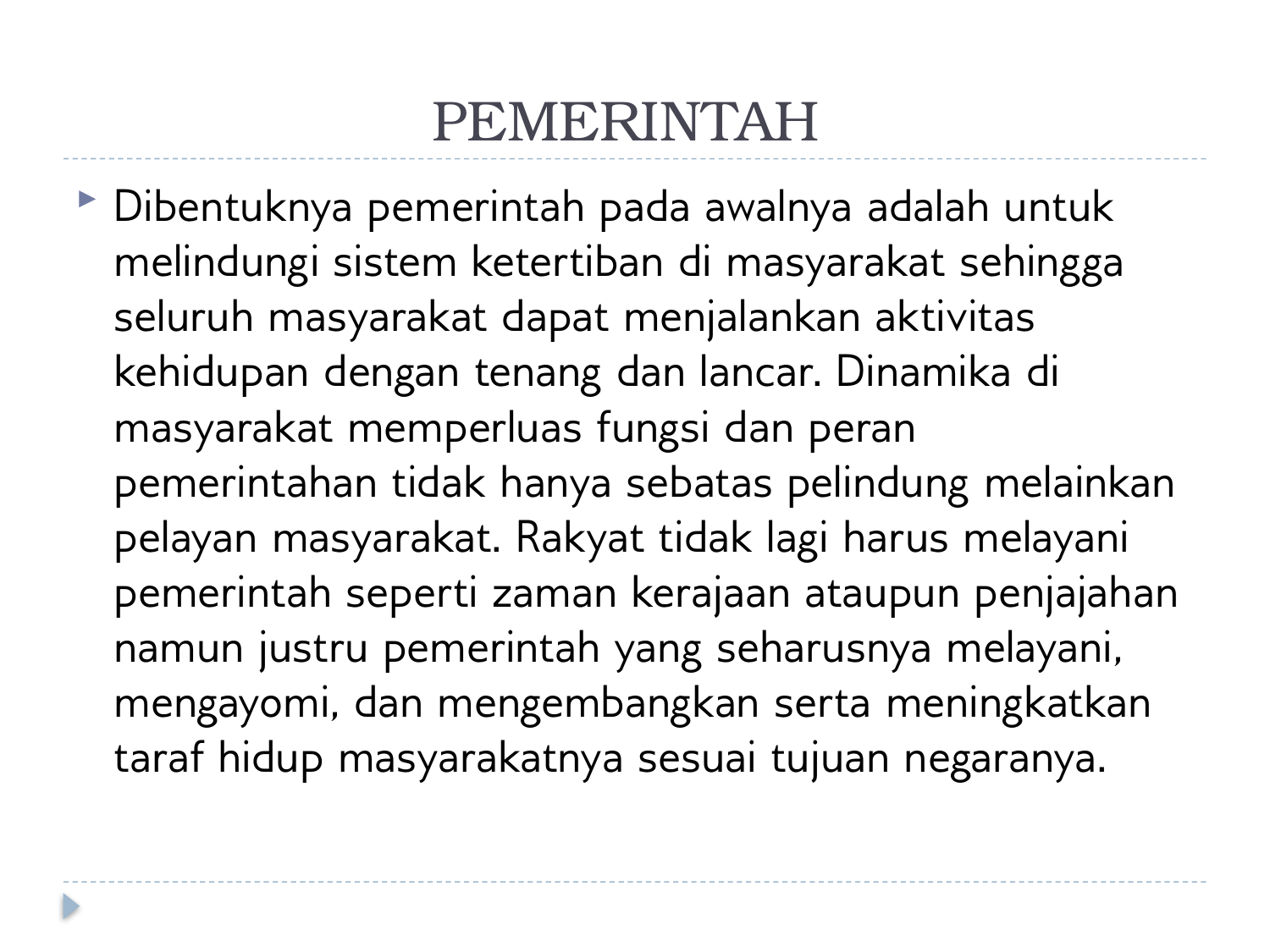

# PEMERINTAH
Dibentuknya pemerintah pada awalnya adalah untuk melindungi sistem ketertiban di masyarakat sehingga seluruh masyarakat dapat menjalankan aktivitas kehidupan dengan tenang dan lancar. Dinamika di masyarakat memperluas fungsi dan peran pemerintahan tidak hanya sebatas pelindung melainkan pelayan masyarakat. Rakyat tidak lagi harus melayani pemerintah seperti zaman kerajaan ataupun penjajahan namun justru pemerintah yang seharusnya melayani, mengayomi, dan mengembangkan serta meningkatkan taraf hidup masyarakatnya sesuai tujuan negaranya.